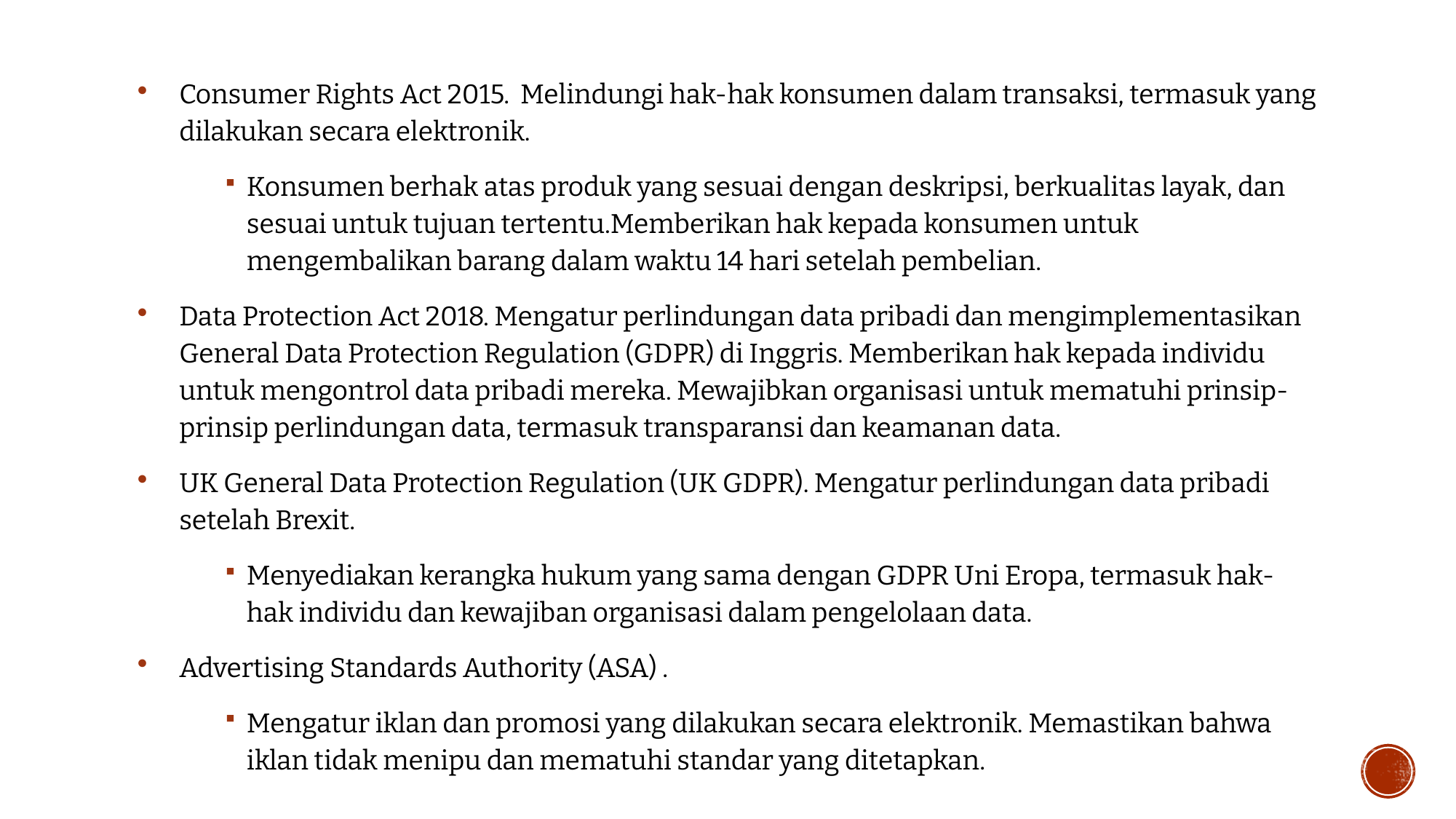

Consumer Rights Act 2015.  Melindungi hak-hak konsumen dalam transaksi, termasuk yang dilakukan secara elektronik.
Konsumen berhak atas produk yang sesuai dengan deskripsi, berkualitas layak, dan sesuai untuk tujuan tertentu.Memberikan hak kepada konsumen untuk mengembalikan barang dalam waktu 14 hari setelah pembelian.
Data Protection Act 2018. Mengatur perlindungan data pribadi dan mengimplementasikan General Data Protection Regulation (GDPR) di Inggris. Memberikan hak kepada individu untuk mengontrol data pribadi mereka. Mewajibkan organisasi untuk mematuhi prinsip-prinsip perlindungan data, termasuk transparansi dan keamanan data.
UK General Data Protection Regulation (UK GDPR). Mengatur perlindungan data pribadi setelah Brexit.
Menyediakan kerangka hukum yang sama dengan GDPR Uni Eropa, termasuk hak-hak individu dan kewajiban organisasi dalam pengelolaan data.
Advertising Standards Authority (ASA) .
Mengatur iklan dan promosi yang dilakukan secara elektronik. Memastikan bahwa iklan tidak menipu dan mematuhi standar yang ditetapkan.